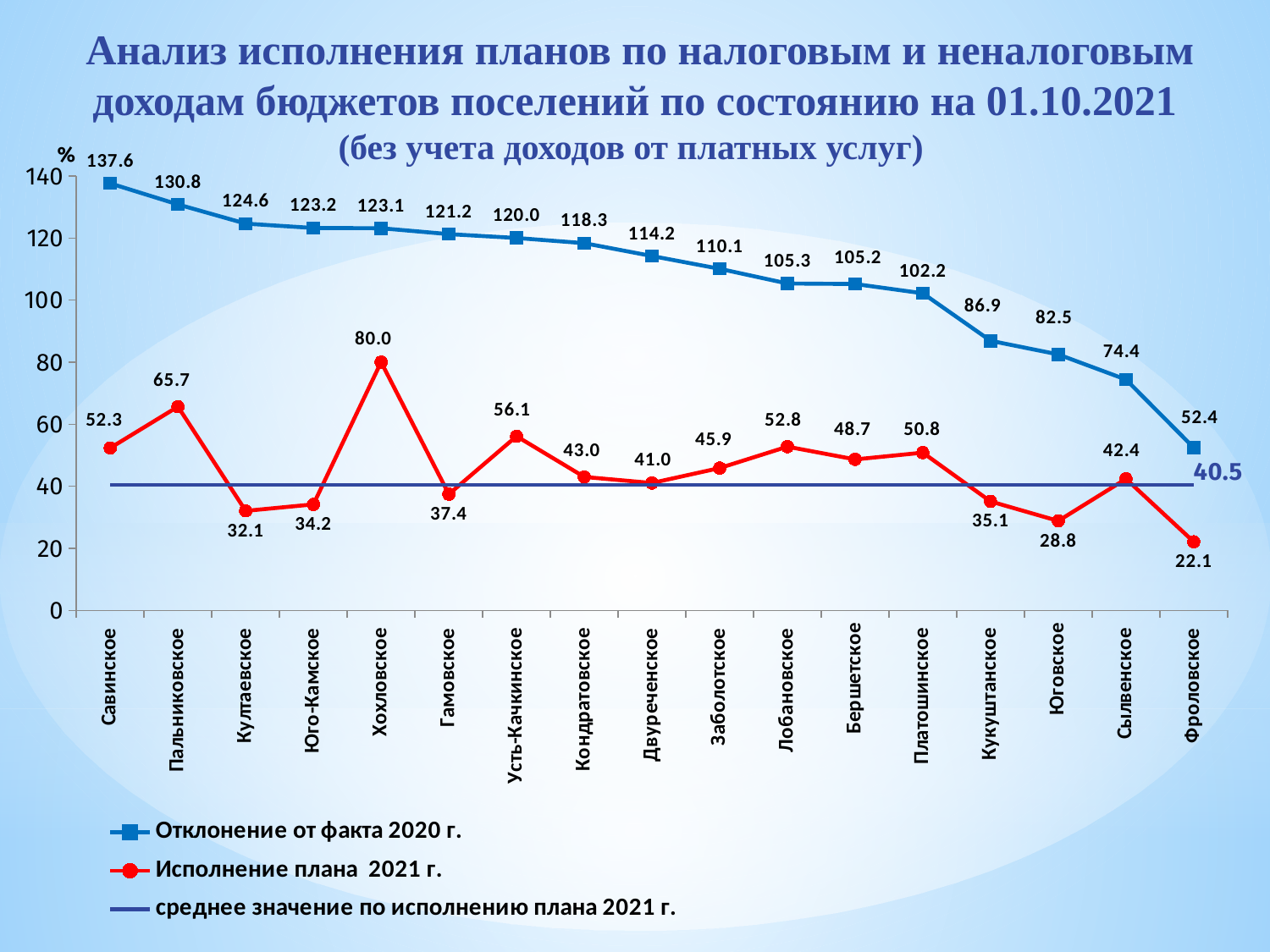

# Анализ исполнения планов по налоговым и неналоговым доходам бюджетов поселений по состоянию на 01.10.2021 (без учета доходов от платных услуг)

### Chart

| Category | Отклонение от факта 2020 г. | Исполнение плана  2021 г. | среднее значение по исполнению плана 2021 г. |
|---|---|---|---|
| Савинское  | 137.5974589845323 | 52.345238748497856 | 40.4824760591705 |
| Пальниковское  | 130.8157719944448 | 65.6640236657695 | 40.4824760591705 |
| Култаевское  | 124.62187098457109 | 32.07677436347953 | 40.4824760591705 |
| Юго-Камское  | 123.22565839478786 | 34.160755594519024 | 40.4824760591705 |
| Хохловское  | 123.14199152200757 | 80.00140591531978 | 40.4824760591705 |
| Гамовское  | 121.24107580433659 | 37.44205500339003 | 40.4824760591705 |
| Усть-Качкинское  | 120.01398578901608 | 56.12361730262169 | 40.4824760591705 |
| Кондратовское  | 118.33334592630092 | 42.99760827442016 | 40.4824760591705 |
| Двуреченское  | 114.20171140769027 | 41.04842716662013 | 40.4824760591705 |
| Заболотское  | 110.07389985247865 | 45.87186558442877 | 40.4824760591705 |
| Лобановское  | 105.33832812338511 | 52.75923938151157 | 40.4824760591705 |
| Бершетское | 105.18220870574365 | 48.65252515608175 | 40.4824760591705 |
| Платошинское  | 102.1887569389546 | 50.83097465592118 | 40.4824760591705 |
| Кукуштанское  | 86.87998830528207 | 35.10856566529789 | 40.4824760591705 |
| Юговское | 82.48384230343866 | 28.838702827948314 | 40.4824760591705 |
| Сылвенское  | 74.38114577789187 | 42.37579901787848 | 40.4824760591705 |
| Фроловское  | 52.44712178873213 | 22.099562762834232 | 40.4824760591705 |